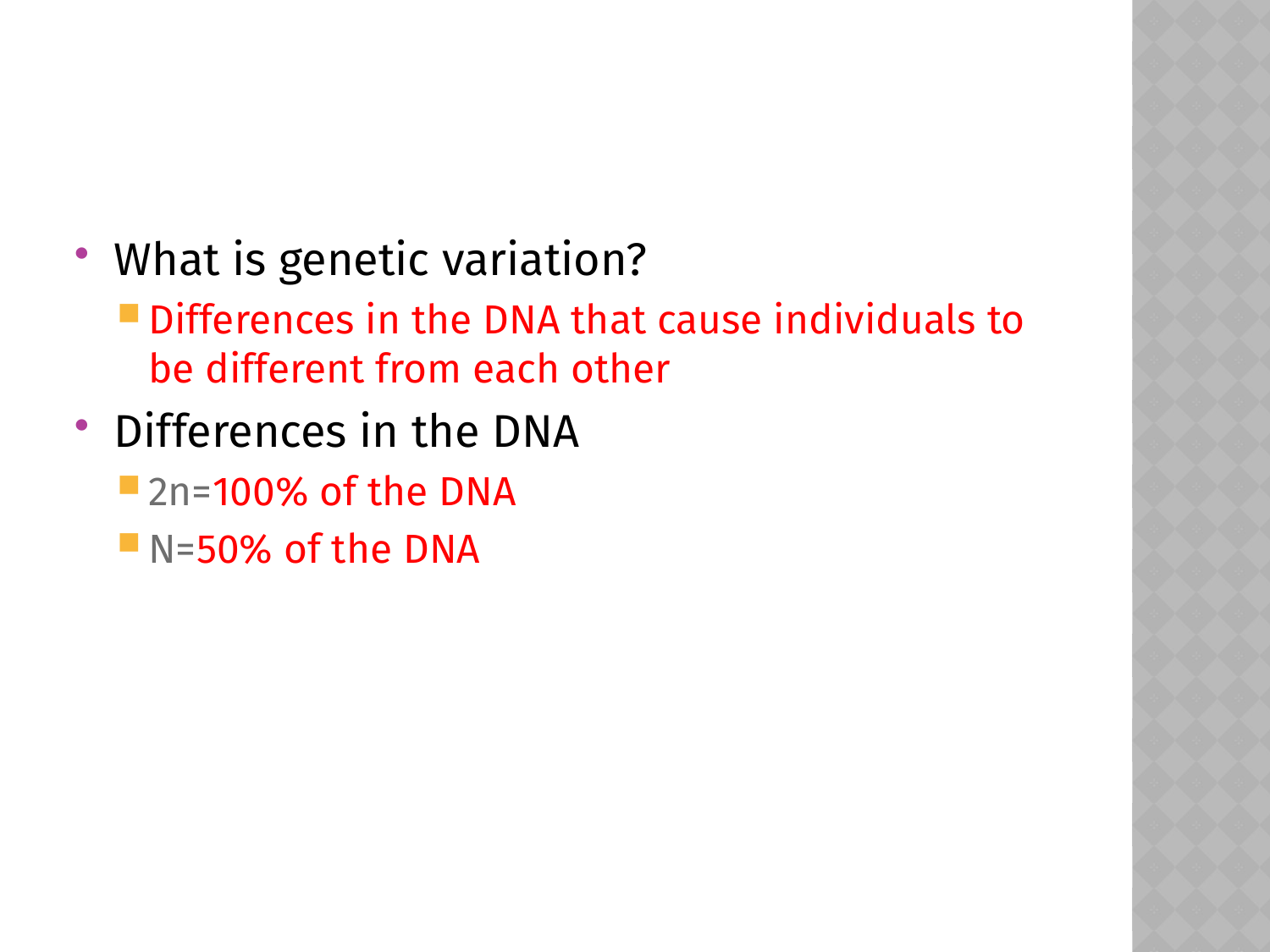

#
What is genetic variation?
Differences in the DNA that cause individuals to be different from each other
Differences in the DNA
2n=100% of the DNA
N=50% of the DNA